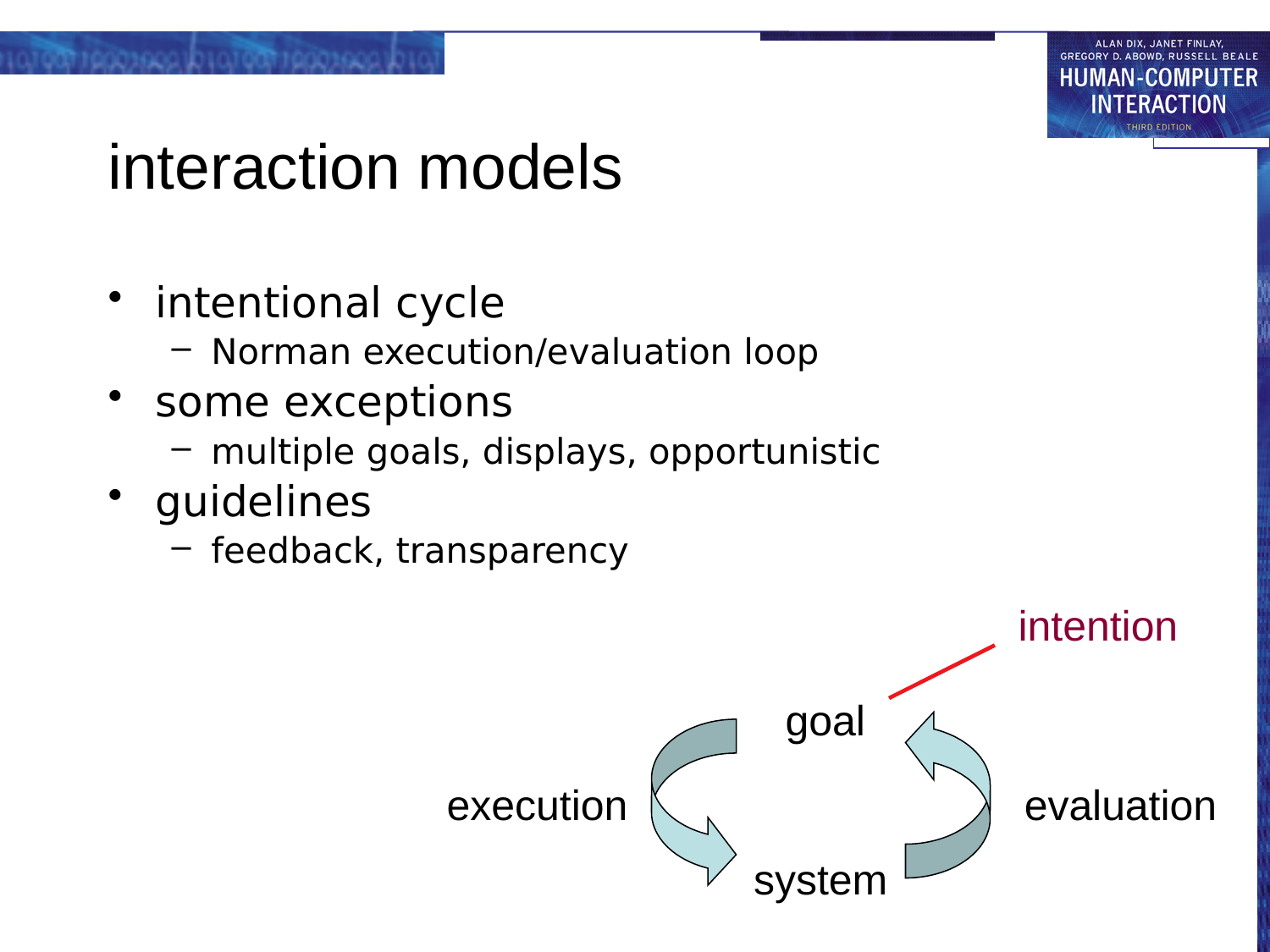

# interaction models
intentional cycle
Norman execution/evaluation loop
some exceptions
multiple goals, displays, opportunistic
guidelines
feedback, transparency

intention

goal

execution
evaluation
system